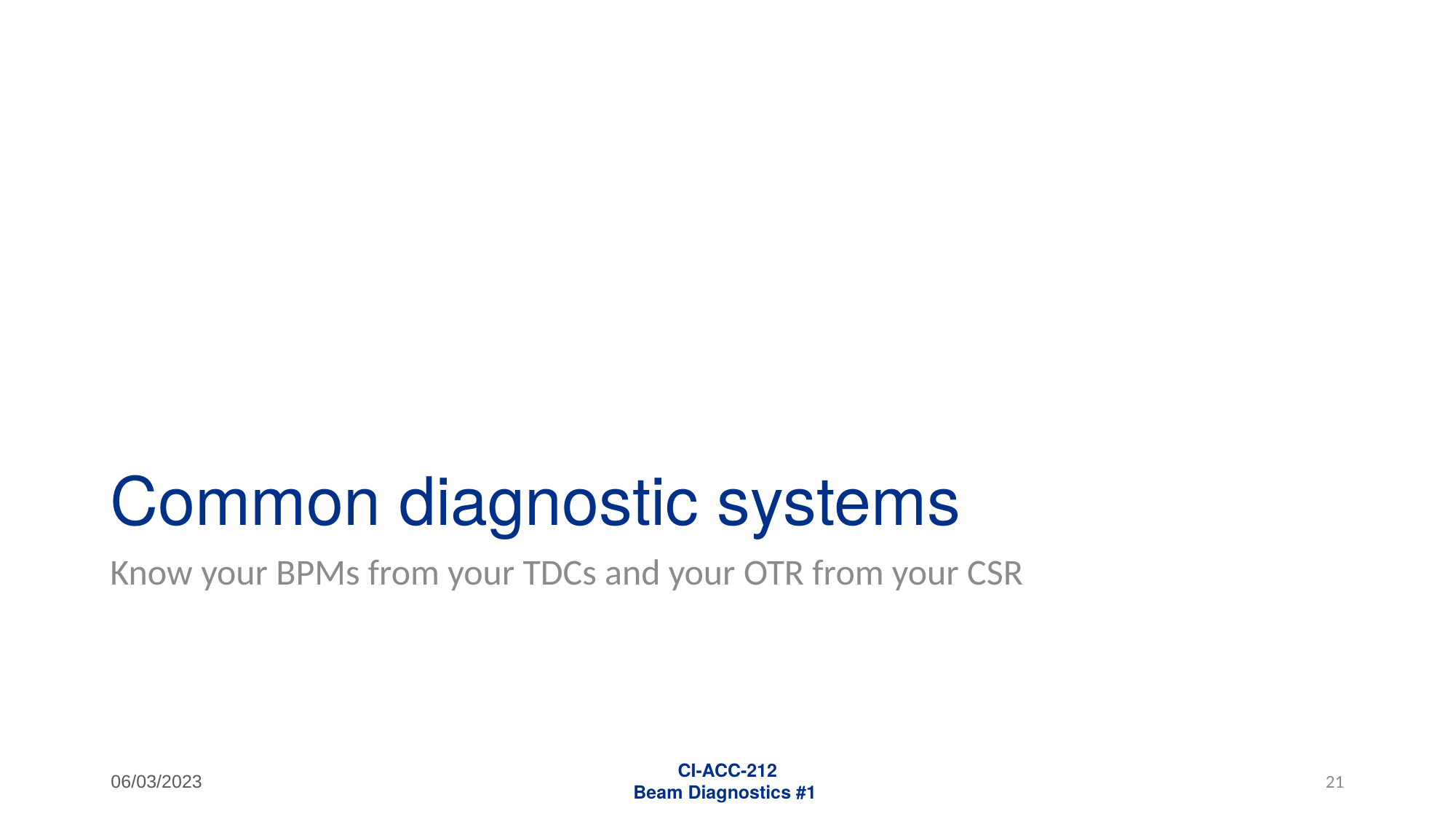

# Common diagnostic systems
Know your BPMs from your TDCs and your OTR from your CSR
06/03/2023
CI-ACC-212
Beam Diagnostics #1
21